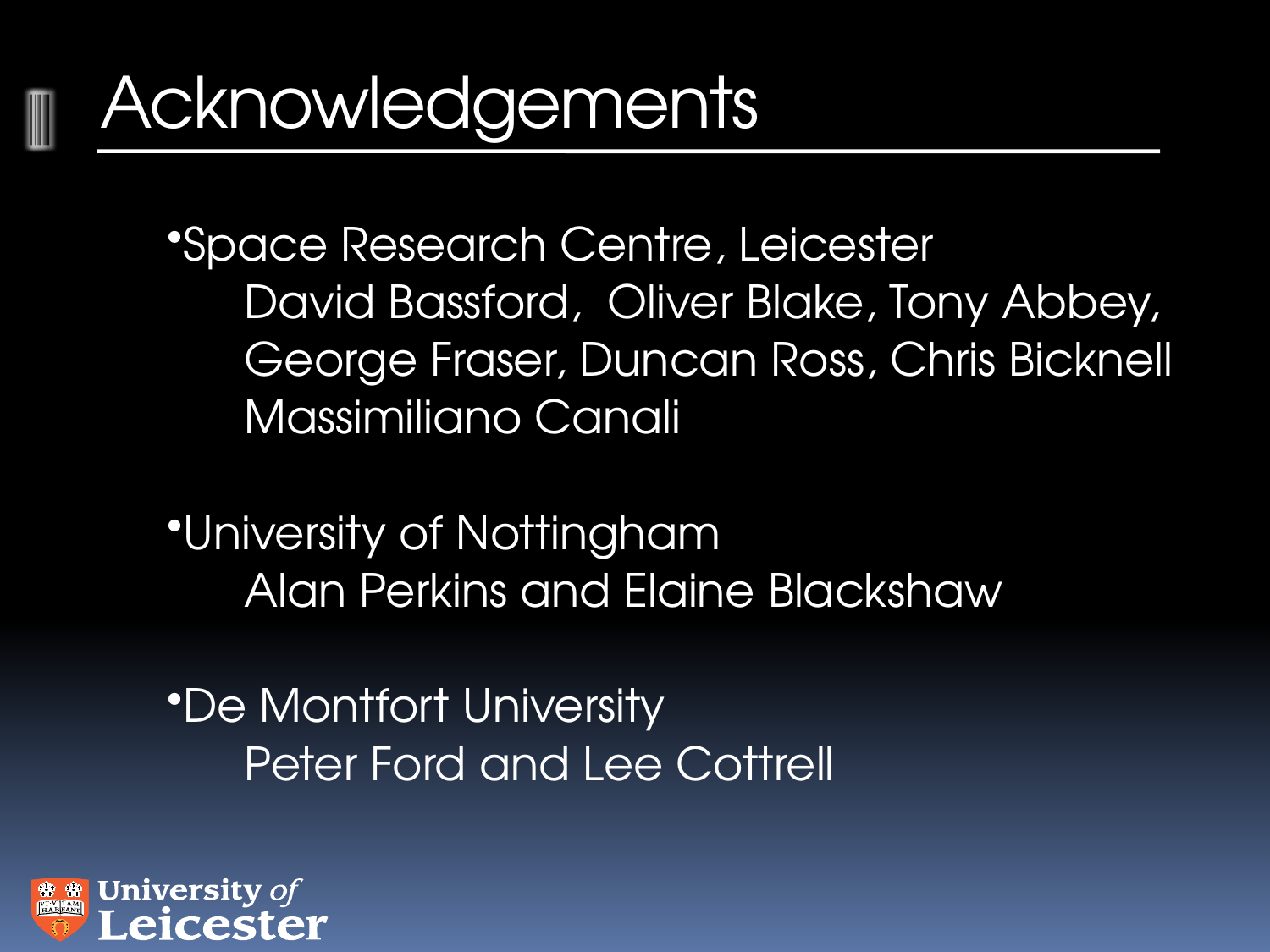

# Acknowledgements
Space Research Centre, Leicester
	David Bassford,  Oliver Blake, Tony Abbey,
	George Fraser, Duncan Ross, Chris Bicknell
	Massimiliano Canali

University of Nottingham
	Alan Perkins and Elaine Blackshaw

De Montfort University
	Peter Ford and Lee Cottrell